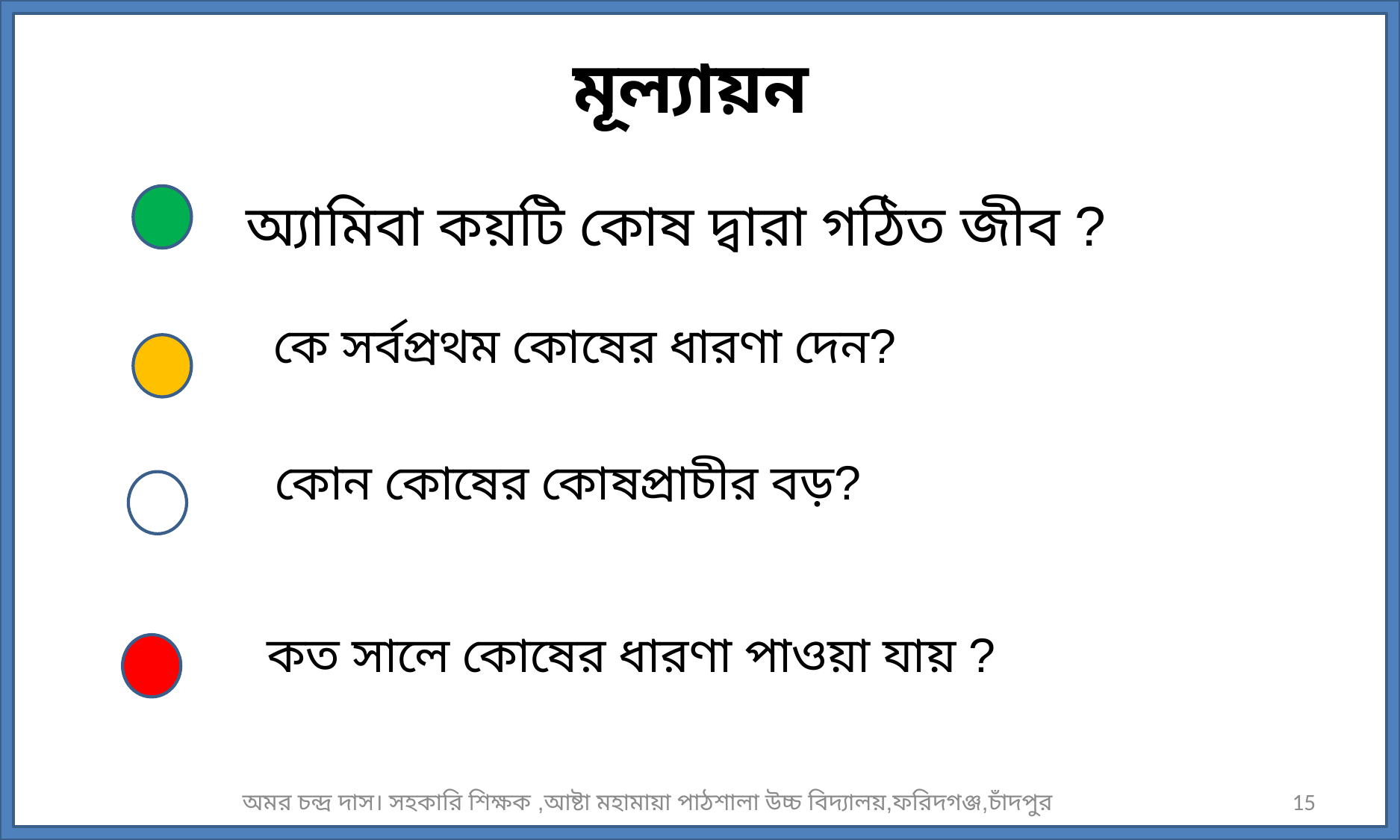

মূল্যায়ন
অ্যামিবা কয়টি কোষ দ্বারা গঠিত জীব ?

কে সর্বপ্রথম কোষের ধারণা দেন?

কোন কোষের কোষপ্রাচীর বড়?

কত সালে কোষের ধারণা পাওয়া যায় ?

অমর চন্দ্র দাস। সহকারি শিক্ষক ,আষ্টা মহামায়া পাঠশালা উচ্চ বিদ্যালয়,ফরিদগঞ্জ,চাঁদপুর
15